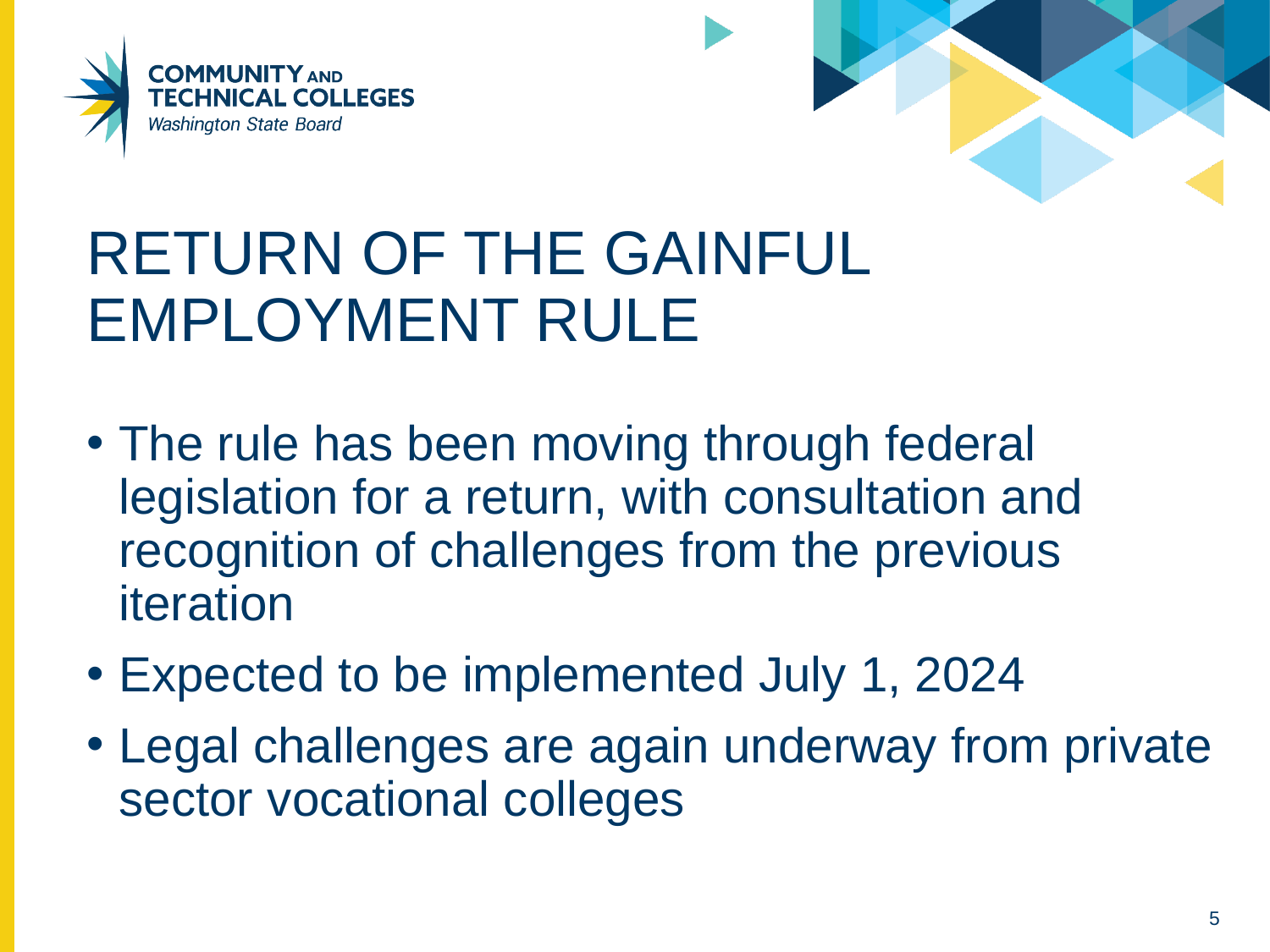

# Return of the Gainful employment rule

The rule has been moving through federal legislation for a return, with consultation and recognition of challenges from the previous iteration
Expected to be implemented July 1, 2024
Legal challenges are again underway from private sector vocational colleges
5